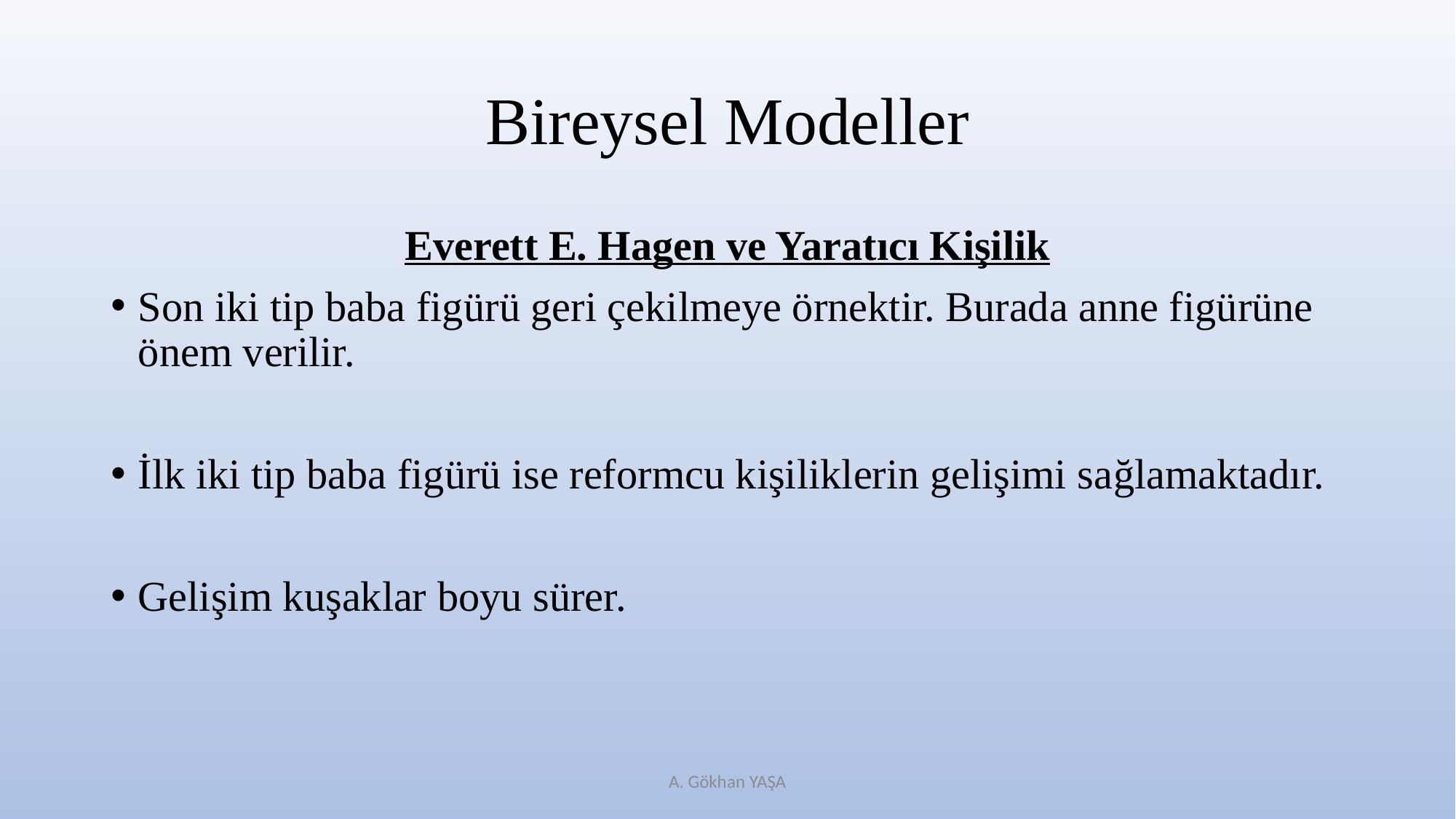

# Bireysel Modeller
Everett E. Hagen ve Yaratıcı Kişilik
Son iki tip baba figürü geri çekilmeye örnektir. Burada anne figürüne önem verilir.

İlk iki tip baba figürü ise reformcu kişiliklerin gelişimi sağlamaktadır.

Gelişim kuşaklar boyu sürer.

A. Gökhan YAŞA